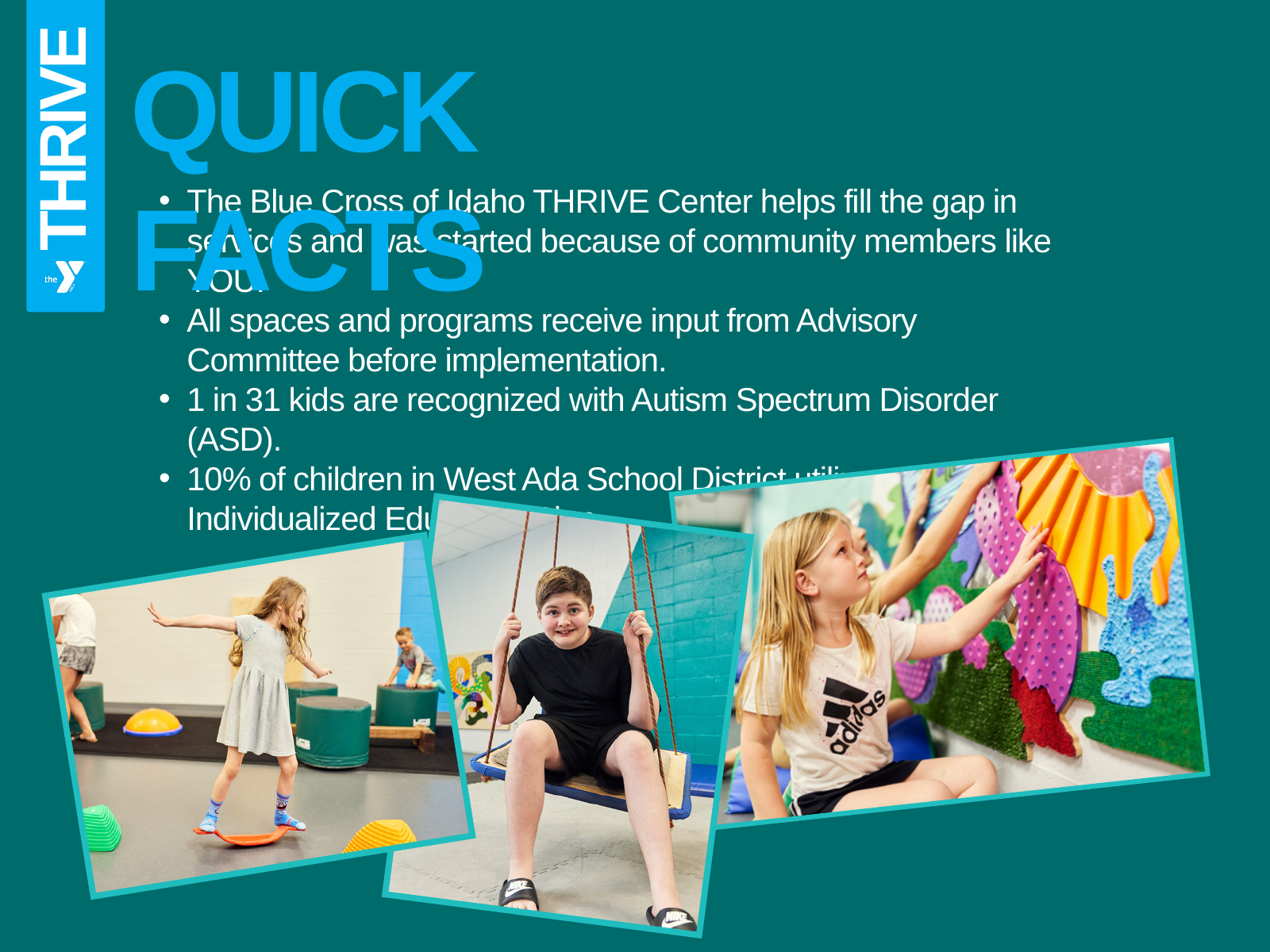

QUICK FACTS
THRIVE
The Blue Cross of Idaho THRIVE Center helps fill the gap in services and was started because of community members like YOU!
All spaces and programs receive input from Advisory Committee before implementation.
1 in 31 kids are recognized with Autism Spectrum Disorder (ASD).
10% of children in West Ada School District utilize an Individualized Education Plan.